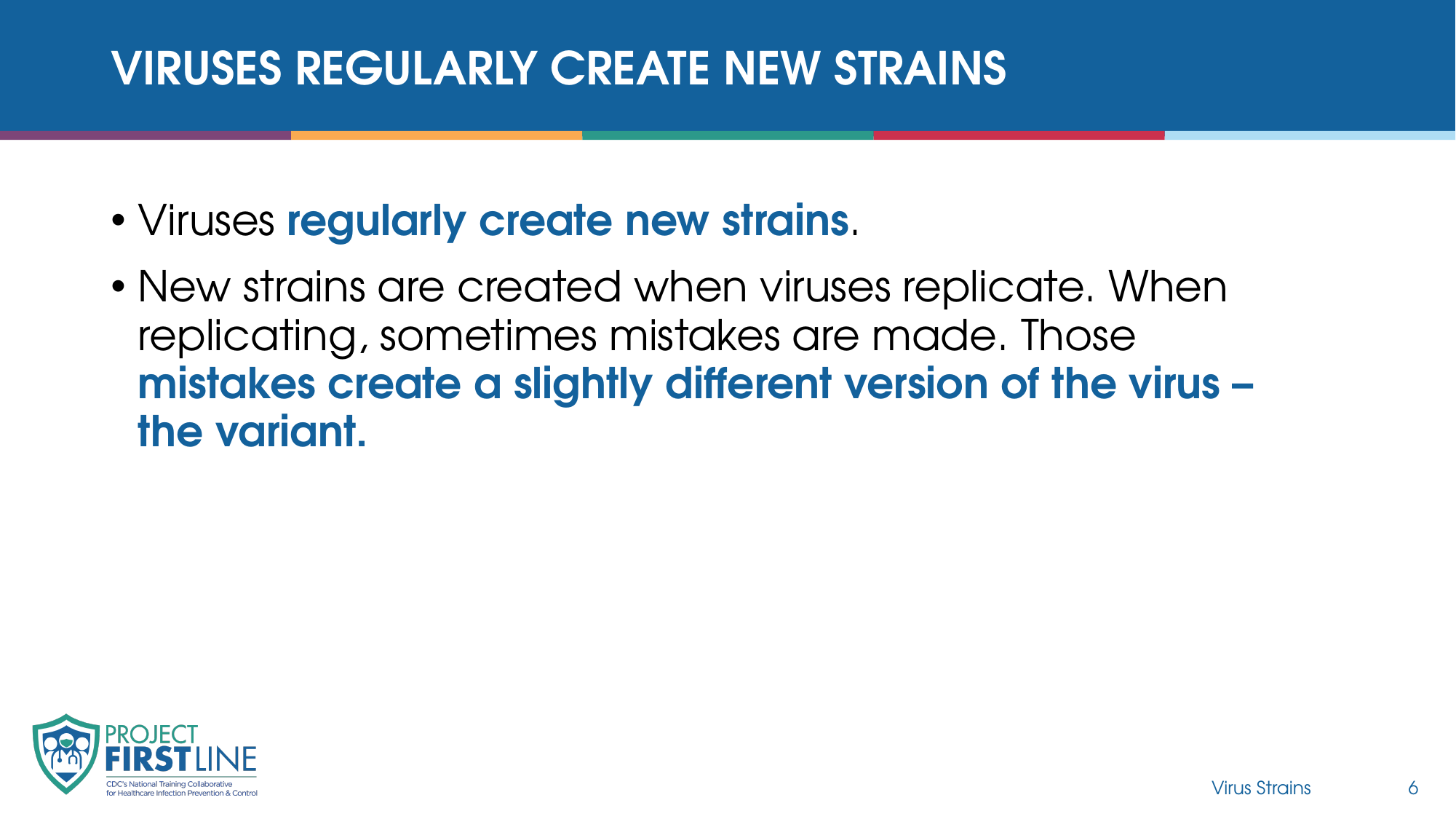

# Viruses regularly create new strains
Viruses regularly create new strains.
New strains are created when viruses replicate. When replicating, sometimes mistakes are made. Those mistakes create a slightly different version of the virus – the variant.
Virus Strains
6